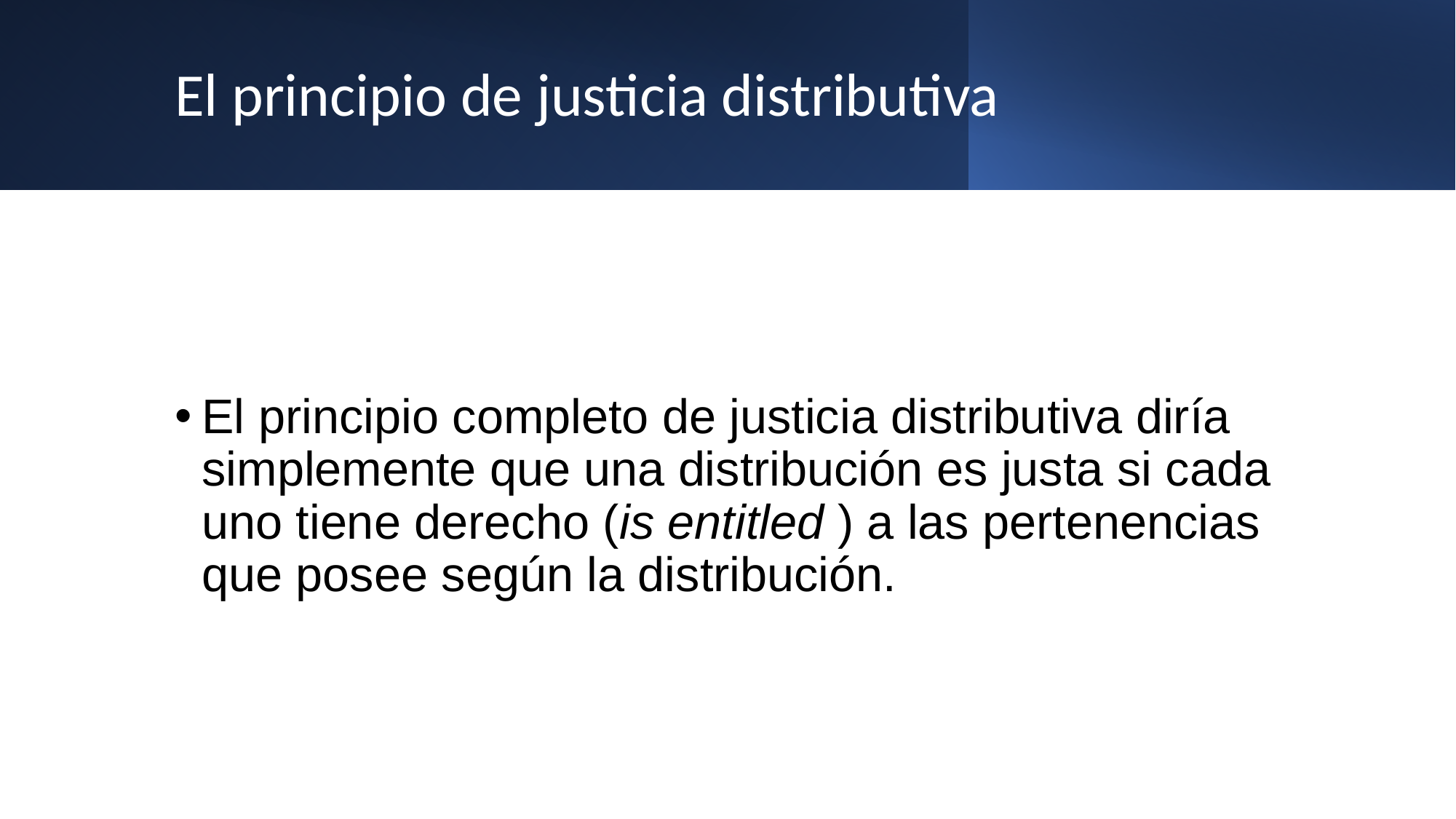

# El principio de justicia distributiva
El principio completo de justicia distributiva diría simplemente que una distribución es justa si cada uno tiene derecho (is entitled ) a las pertenencias que posee según la distribución.